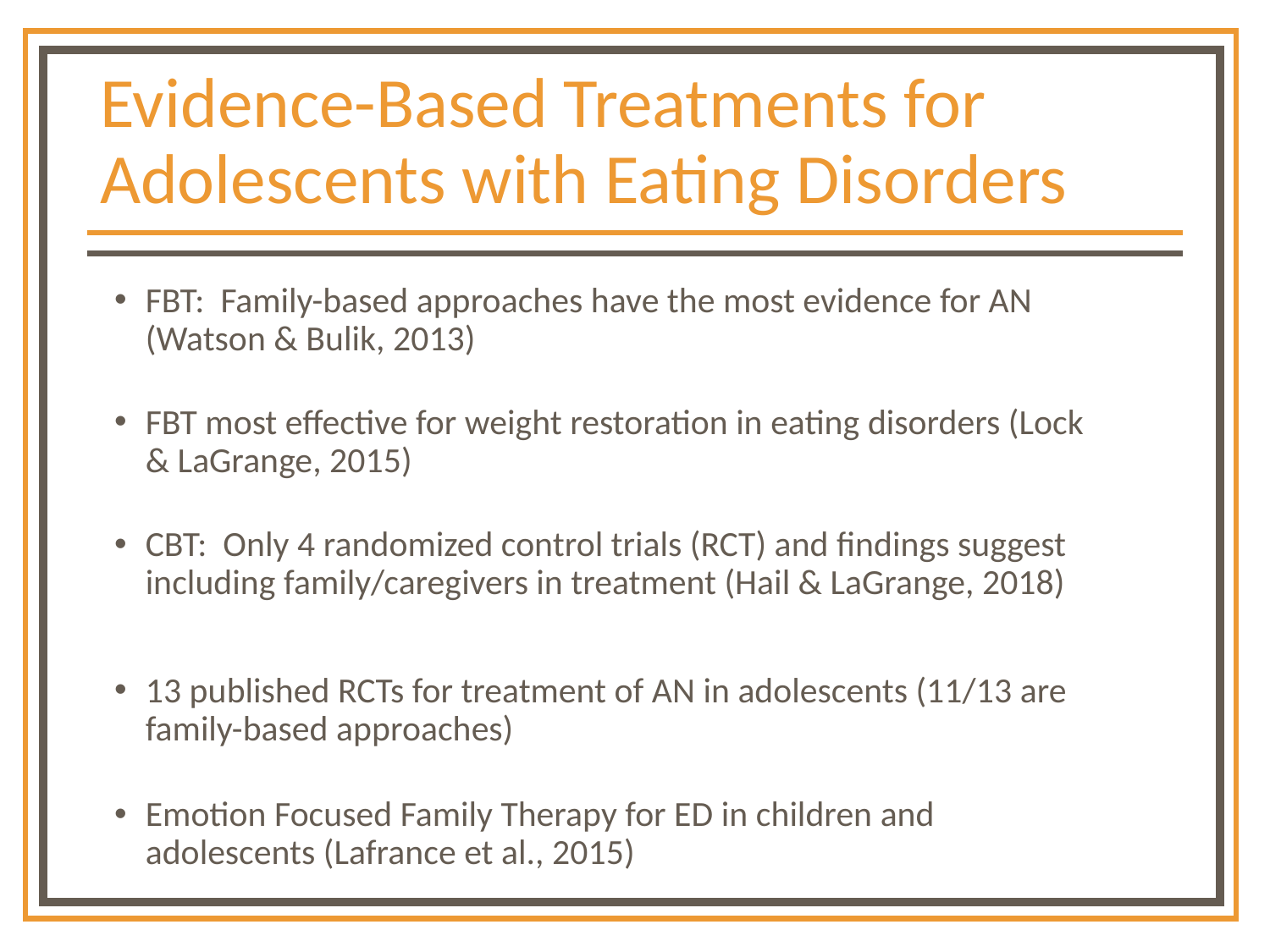

# Evidence-Based Treatments for Adolescents with Eating Disorders
FBT:  Family-based approaches have the most evidence for AN  (Watson & Bulik, 2013)

FBT most effective for weight restoration in eating disorders (Lock & LaGrange, 2015)

CBT:  Only 4 randomized control trials (RCT) and findings suggest including family/caregivers in treatment (Hail & LaGrange, 2018)

13 published RCTs for treatment of AN in adolescents (11/13 are family-based approaches)

Emotion Focused Family Therapy for ED in children and adolescents (Lafrance et al., 2015)